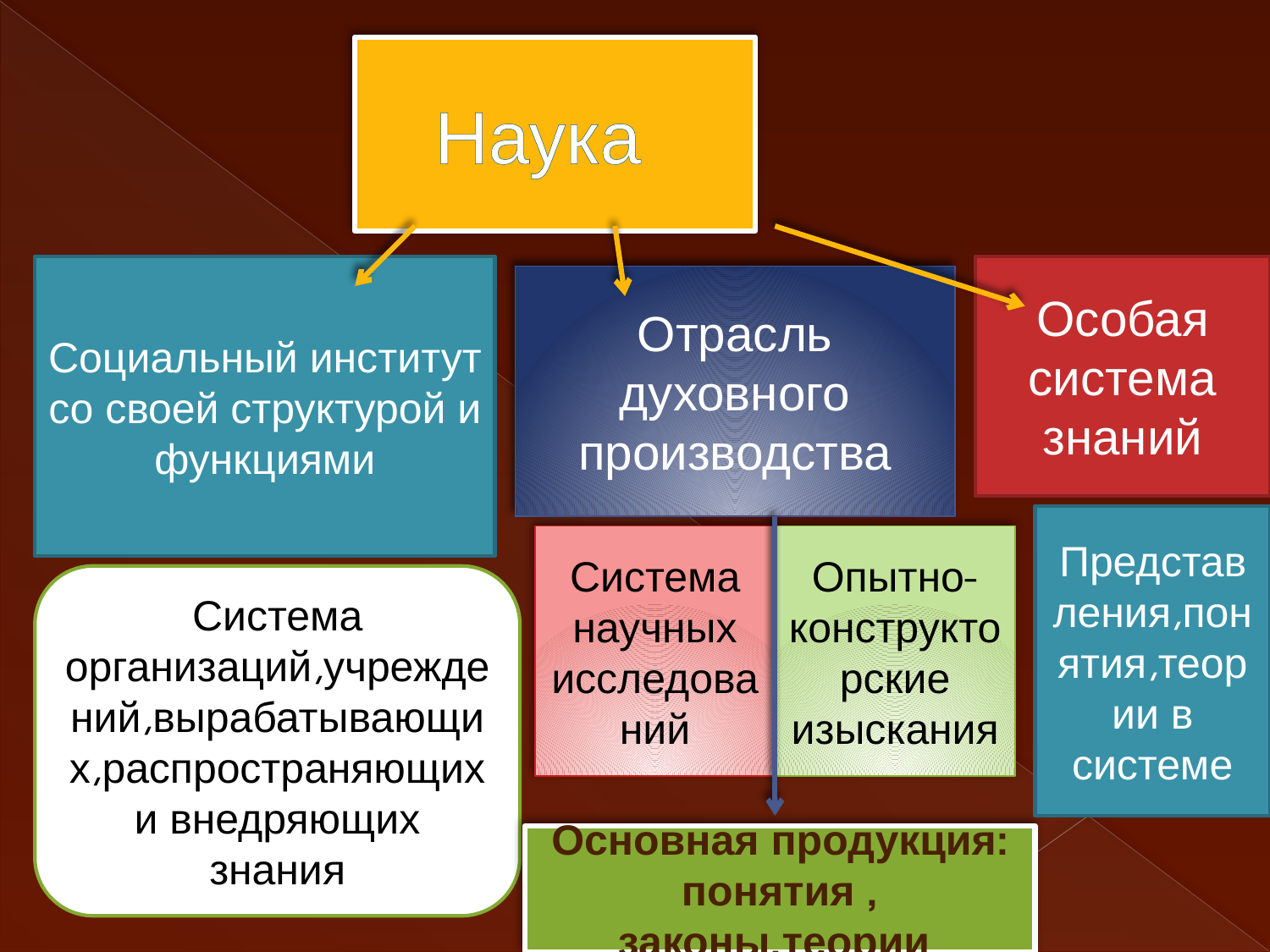

# Наука
Социальный институт со своей структурой и функциями
Особая система знаний

Отрасль духовного производства
Представления,понятия,теории в системе
Система научных исследований
Опытно-конструкторские изыскания
Система организаций,учреждений,вырабатывающих,распространяющих и внедряющих знания
Основная продукция: понятия , законы,теории